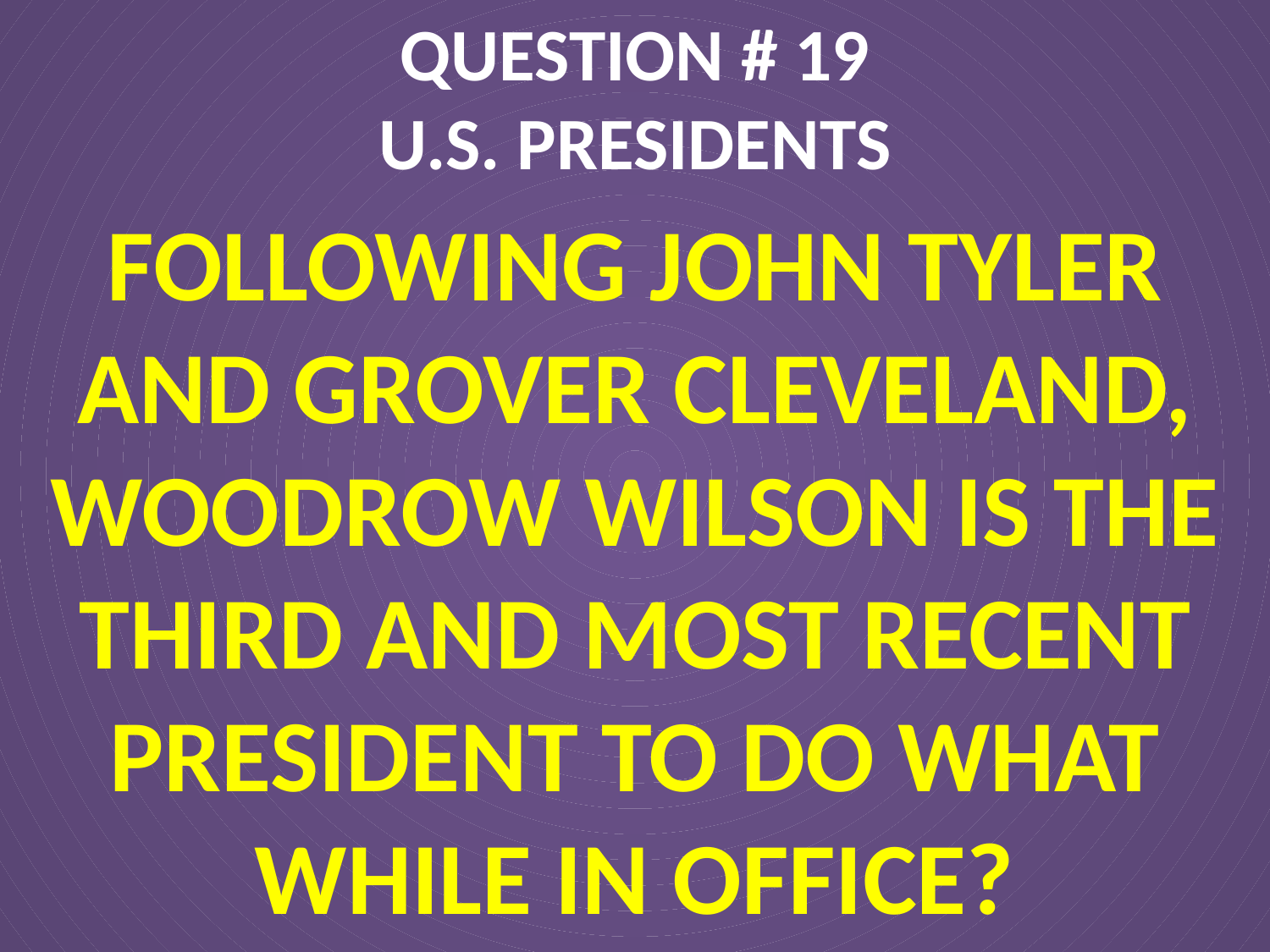

QUESTION # 19
U.S. PRESIDENTS
FOLLOWING JOHN TYLER AND GROVER CLEVELAND, WOODROW WILSON IS THE THIRD AND MOST RECENT PRESIDENT TO DO WHAT WHILE IN OFFICE?